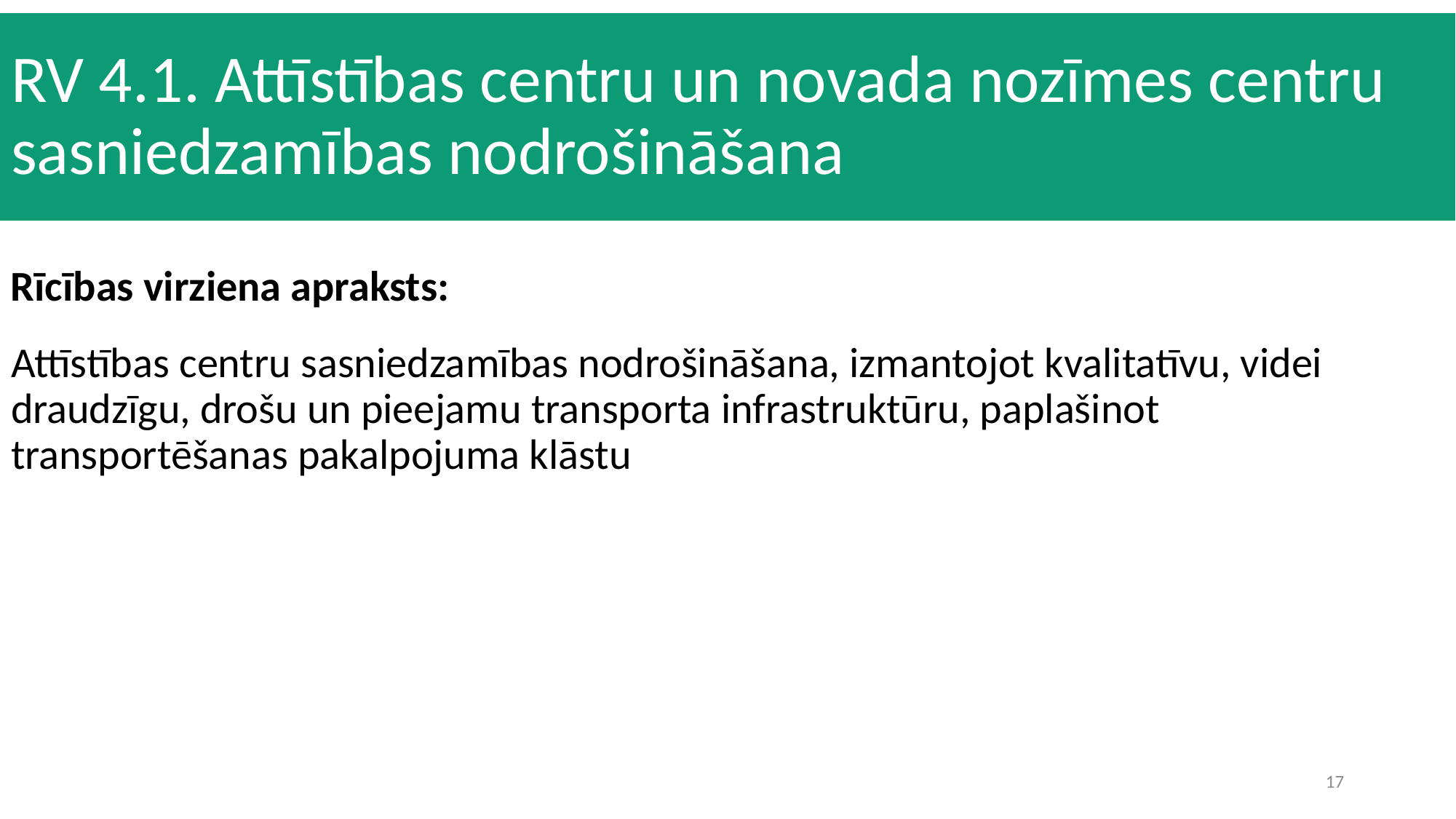

# RV 4.1. Attīstības centru un novada nozīmes centru sasniedzamības nodrošināšana
Rīcības virziena apraksts:
Attīstības centru sasniedzamības nodrošināšana, izmantojot kvalitatīvu, videi draudzīgu, drošu un pieejamu transporta infrastruktūru, paplašinot transportēšanas pakalpojuma klāstu
17